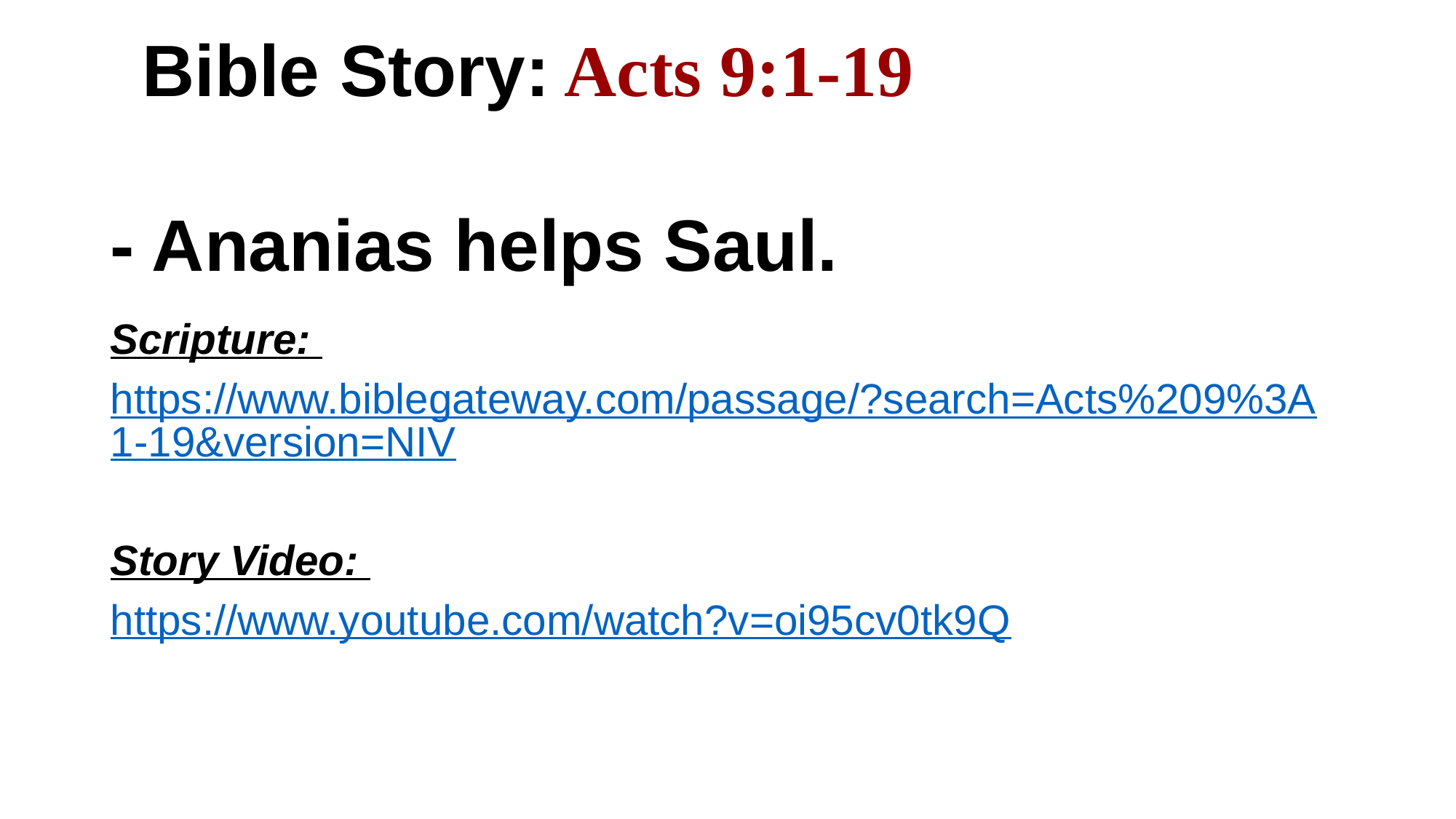

Bible Story: Acts 9:1-19

- Ananias helps Saul.

Scripture:
https://www.biblegateway.com/passage/?search=Acts%209%3A1-19&version=NIV

Story Video:
https://www.youtube.com/watch?v=oi95cv0tk9Q